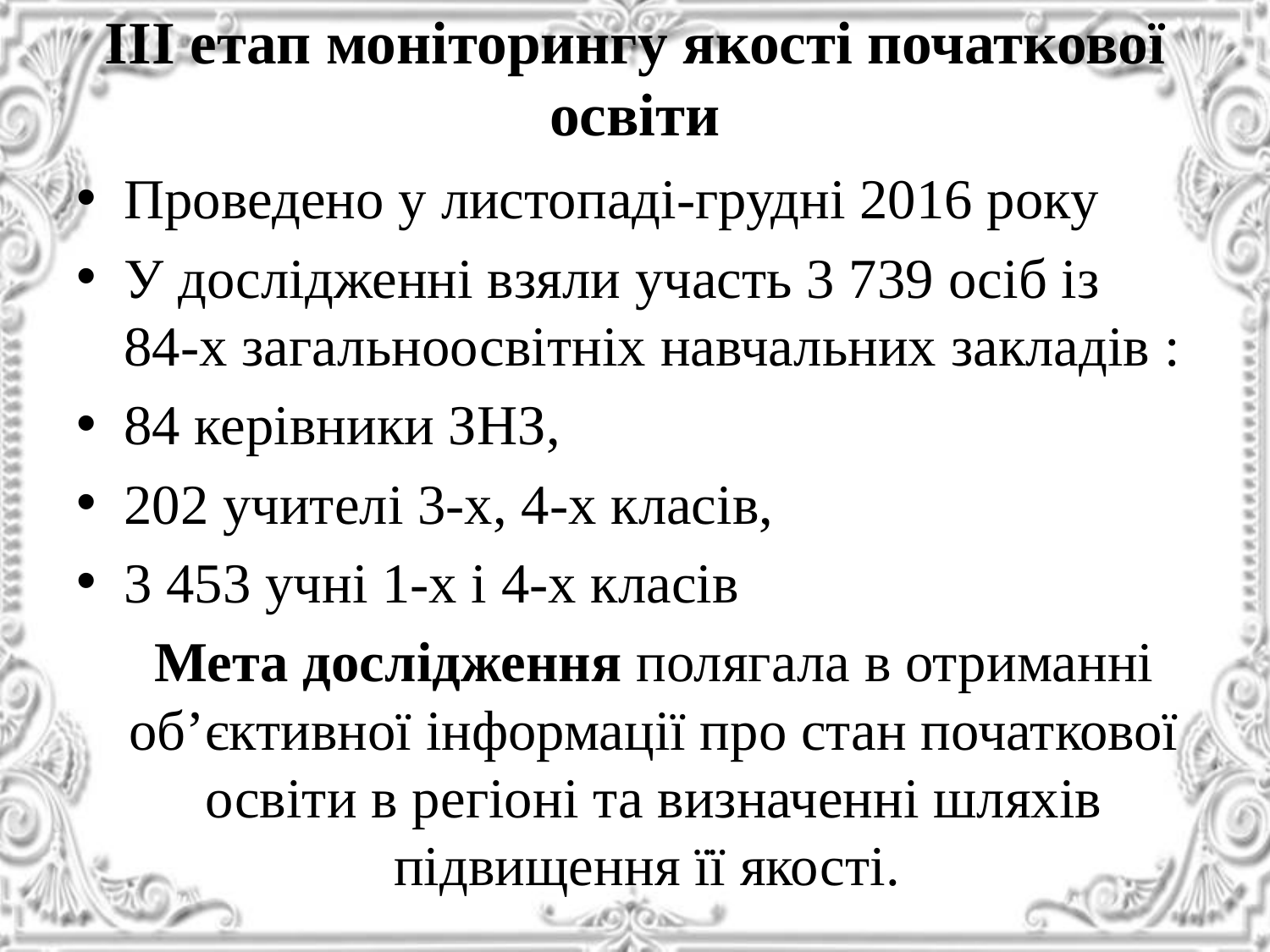

# ІІІ етап моніторингу якості початкової освіти
Проведено у листопаді-грудні 2016 року
У дослідженні взяли участь 3 739 осіб із
84-х загальноосвітніх навчальних закладів :
84 керівники ЗНЗ,
202 учителі 3-х, 4-х класів,
3 453 учні 1-х і 4-х класів
Мета дослідження полягала в отриманні об’єктивної інформації про стан початкової освіти в регіоні та визначенні шляхів підвищення її якості.